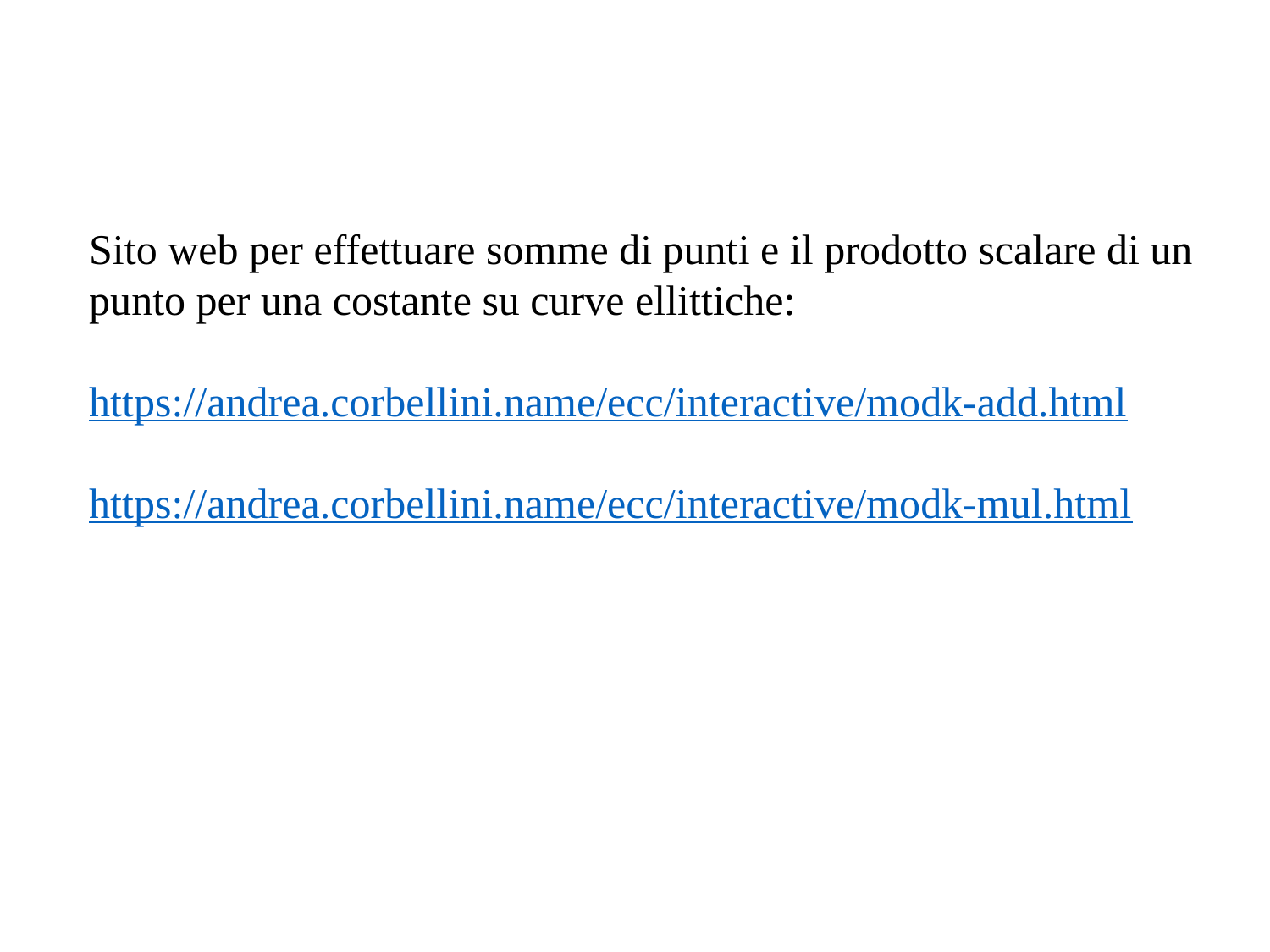

Sito web per effettuare somme di punti e il prodotto scalare di un
punto per una costante su curve ellittiche:

https://andrea.corbellini.name/ecc/interactive/modk-add.html

https://andrea.corbellini.name/ecc/interactive/modk-mul.html